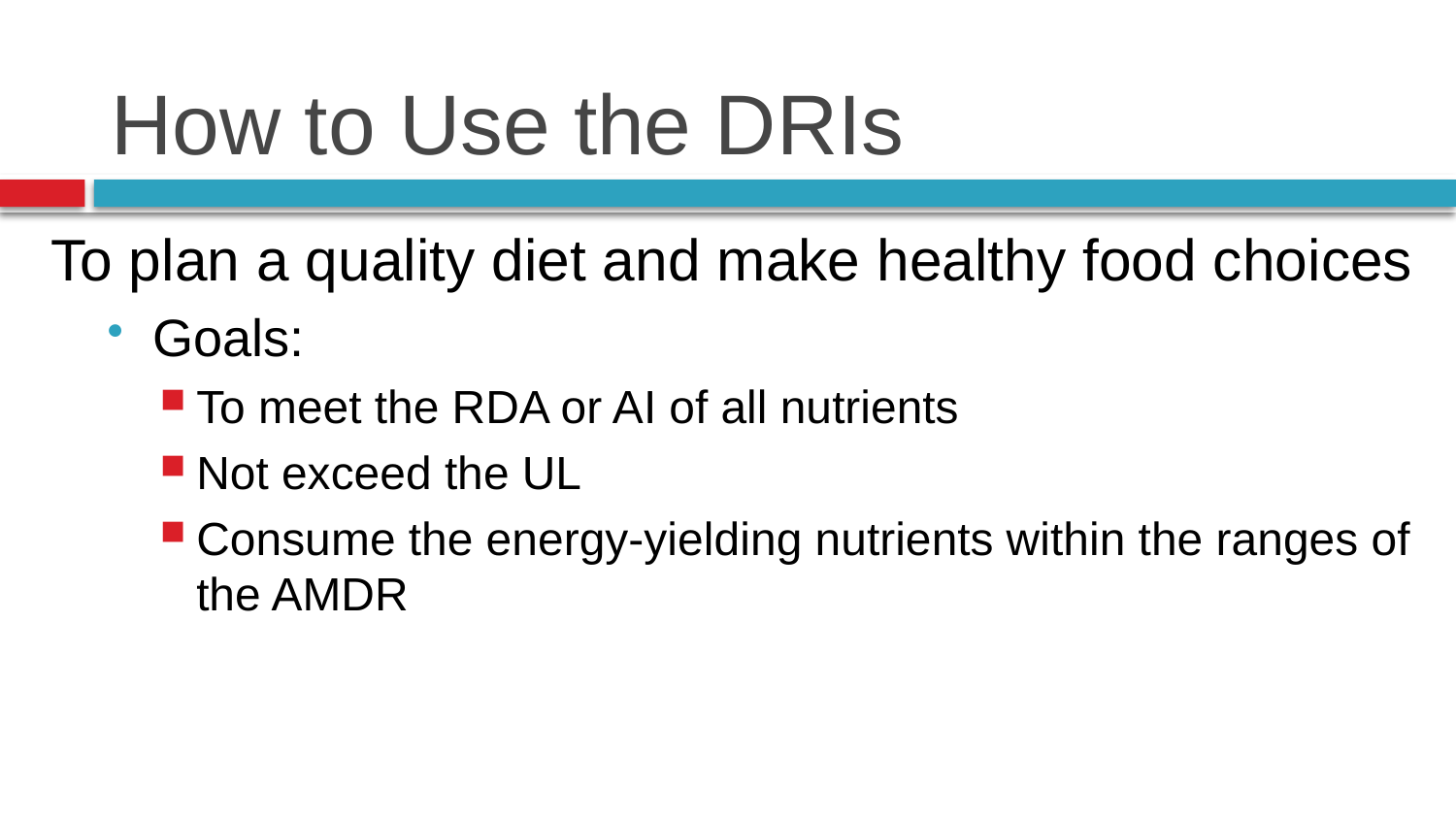

# How to Use the DRIs
To plan a quality diet and make healthy food choices
Goals:
To meet the RDA or AI of all nutrients
Not exceed the UL
Consume the energy-yielding nutrients within the ranges of the AMDR